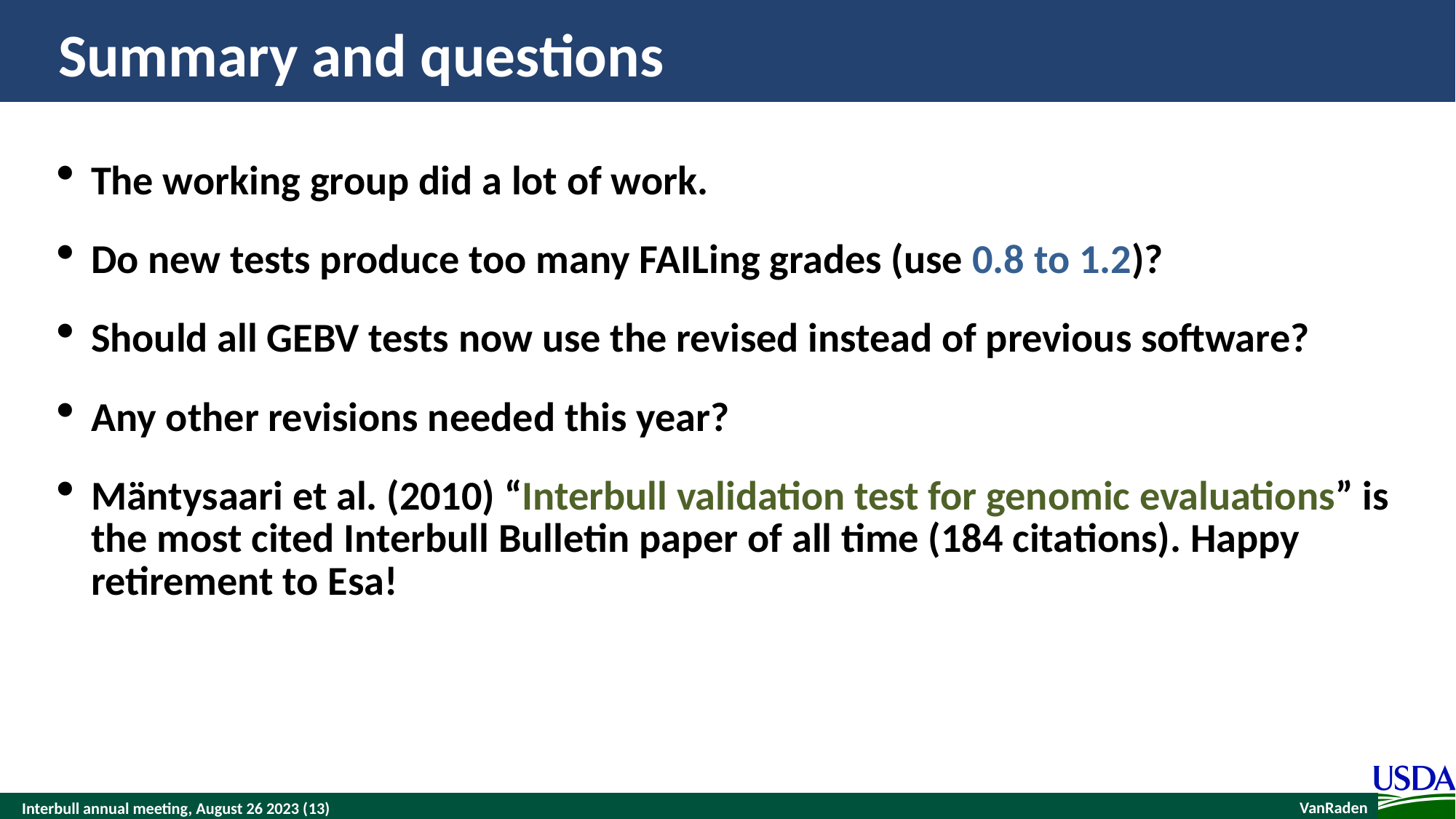

# Summary and questions
The working group did a lot of work.
Do new tests produce too many FAILing grades (use 0.8 to 1.2)?
Should all GEBV tests now use the revised instead of previous software?
Any other revisions needed this year?
Mäntysaari et al. (2010) “Interbull validation test for genomic evaluations” is the most cited Interbull Bulletin paper of all time (184 citations). Happy retirement to Esa!